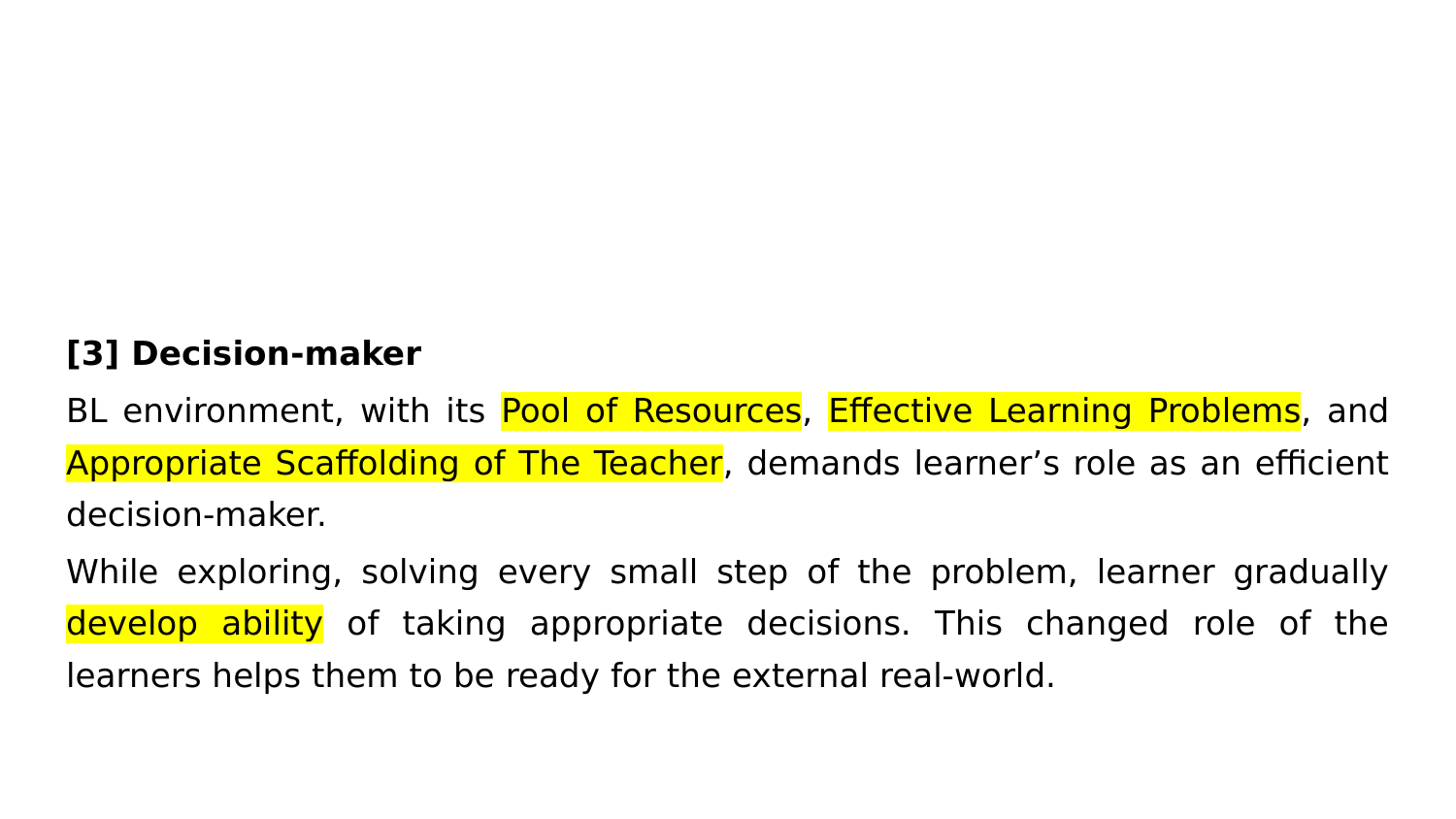

Role of a Learner in the BL Environment

[3] Decision-maker
BL environment, with its Pool of Resources, Effective Learning Problems, and Appropriate Scaffolding of The Teacher, demands learner’s role as an efficient decision-maker.
While exploring, solving every small step of the problem, learner gradually develop ability of taking appropriate decisions. This changed role of the learners helps them to be ready for the external real-world.